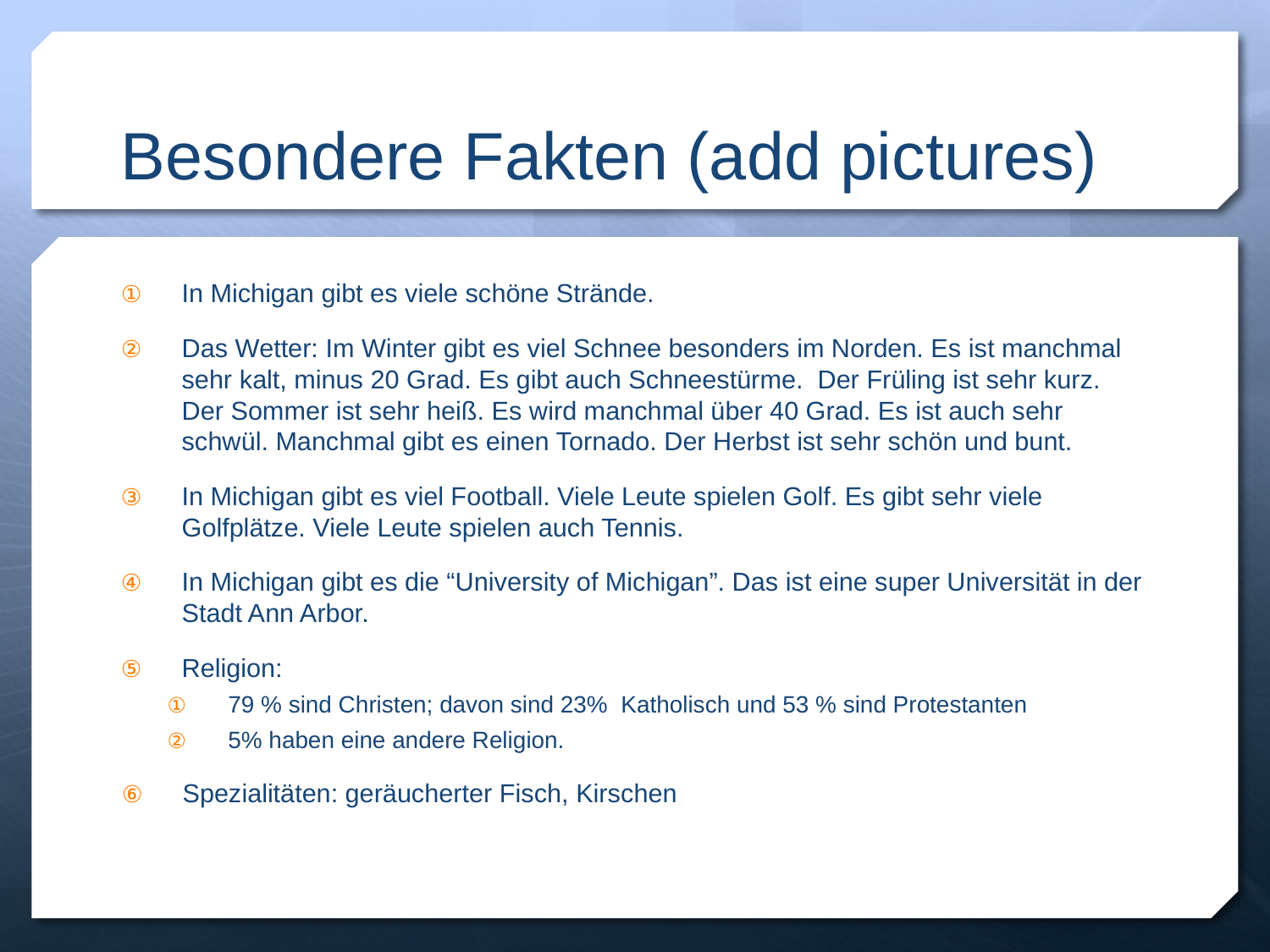

# Besondere Fakten (add pictures)
In Michigan gibt es viele schöne Strände.
Das Wetter: Im Winter gibt es viel Schnee besonders im Norden. Es ist manchmal sehr kalt, minus 20 Grad. Es gibt auch Schneestürme.  Der Früling ist sehr kurz. Der Sommer ist sehr heiß. Es wird manchmal über 40 Grad. Es ist auch sehr schwül. Manchmal gibt es einen Tornado. Der Herbst ist sehr schön und bunt.
In Michigan gibt es viel Football. Viele Leute spielen Golf. Es gibt sehr viele Golfplätze. Viele Leute spielen auch Tennis.
In Michigan gibt es die “University of Michigan”. Das ist eine super Universität in der Stadt Ann Arbor.
Religion:
79 % sind Christen; davon sind 23%  Katholisch und 53 % sind Protestanten
5% haben eine andere Religion.
Spezialitäten: geräucherter Fisch, Kirschen